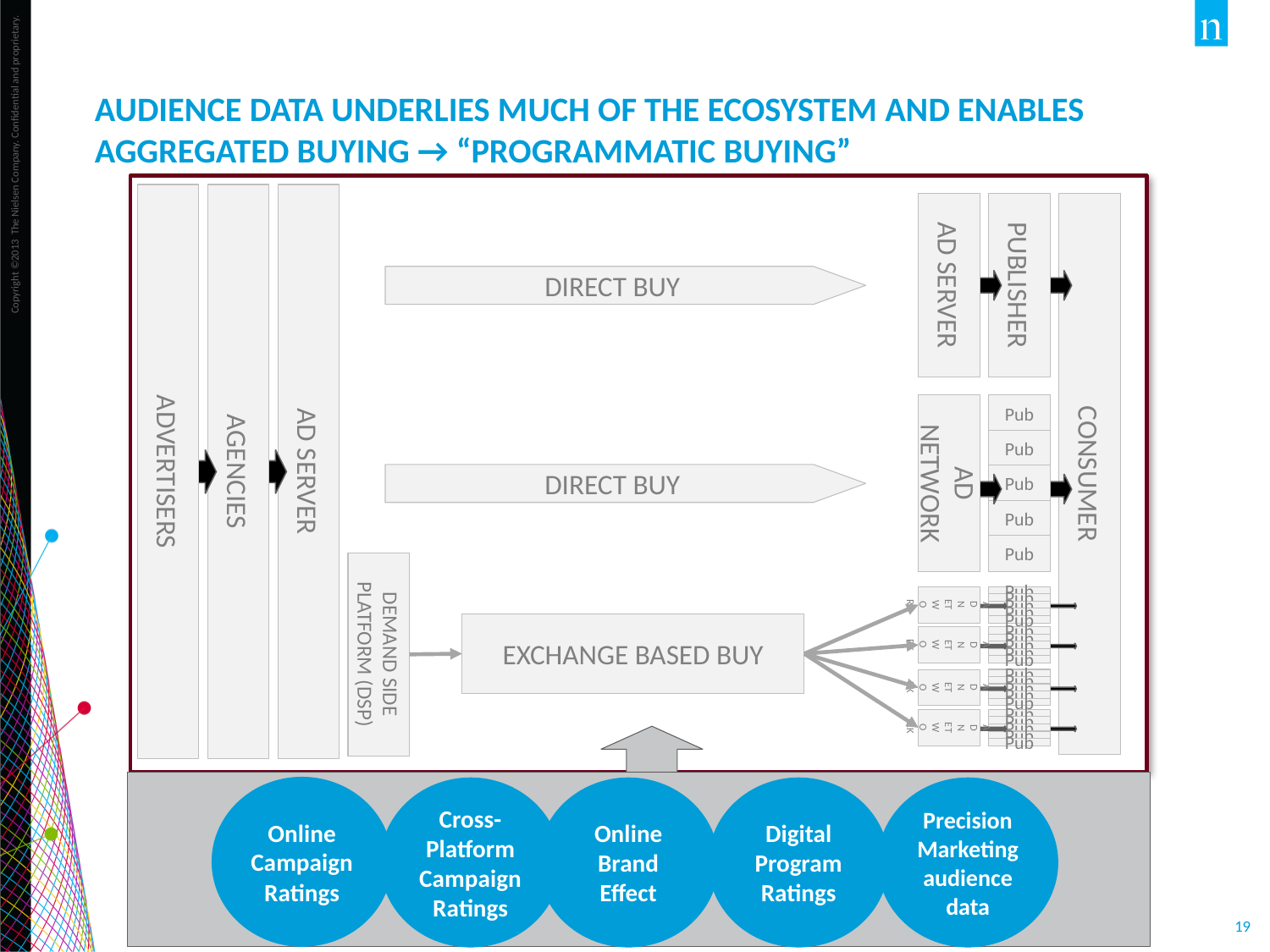

# Audience data underlies much of the ecosystem and enables aggregated buying → “programmatic buying”

ADVERTISERS
AGENCIES
AD SERVER
CONSUMER
AD SERVER
PUBLISHER

DIRECT BUY

Pub
AD NETWORK
Pub

DIRECT BUY
Pub

Pub
Pub
DEMAND SIDE PLATFORM (DSP)

AD NETWORK
Pub
Pub
Pub
Pub
EXCHANGE BASED BUY
Pub

AD NETWORK
Pub
Pub
Pub
Pub
Pub

AD NETWORK
Pub
Pub
Pub
Pub
Pub

AD NETWORK
Pub
Pub
Pub

Pub
Pub

Online Campaign Ratings
Cross-Platform Campaign Ratings
Online Brand Effect
Digital Program Ratings
Precision Marketing audience data